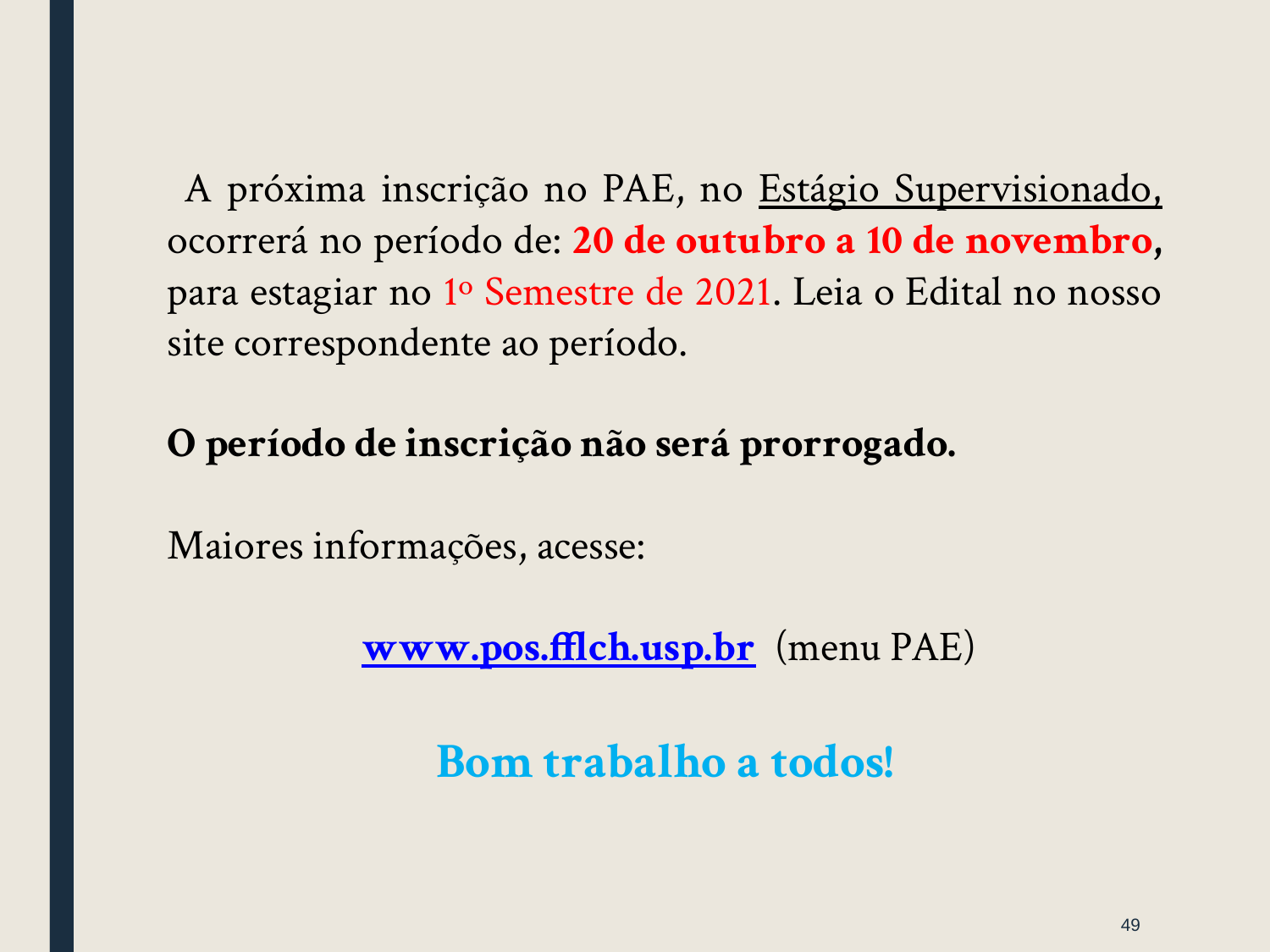

A próxima inscrição no PAE, no Estágio Supervisionado, ocorrerá no período de: 20 de outubro a 10 de novembro, para estagiar no 1º Semestre de 2021. Leia o Edital no nosso site correspondente ao período.

O período de inscrição não será prorrogado.

Maiores informações, acesse:

 www.pos.fflch.usp.br  (menu PAE)

Bom trabalho a todos!
49